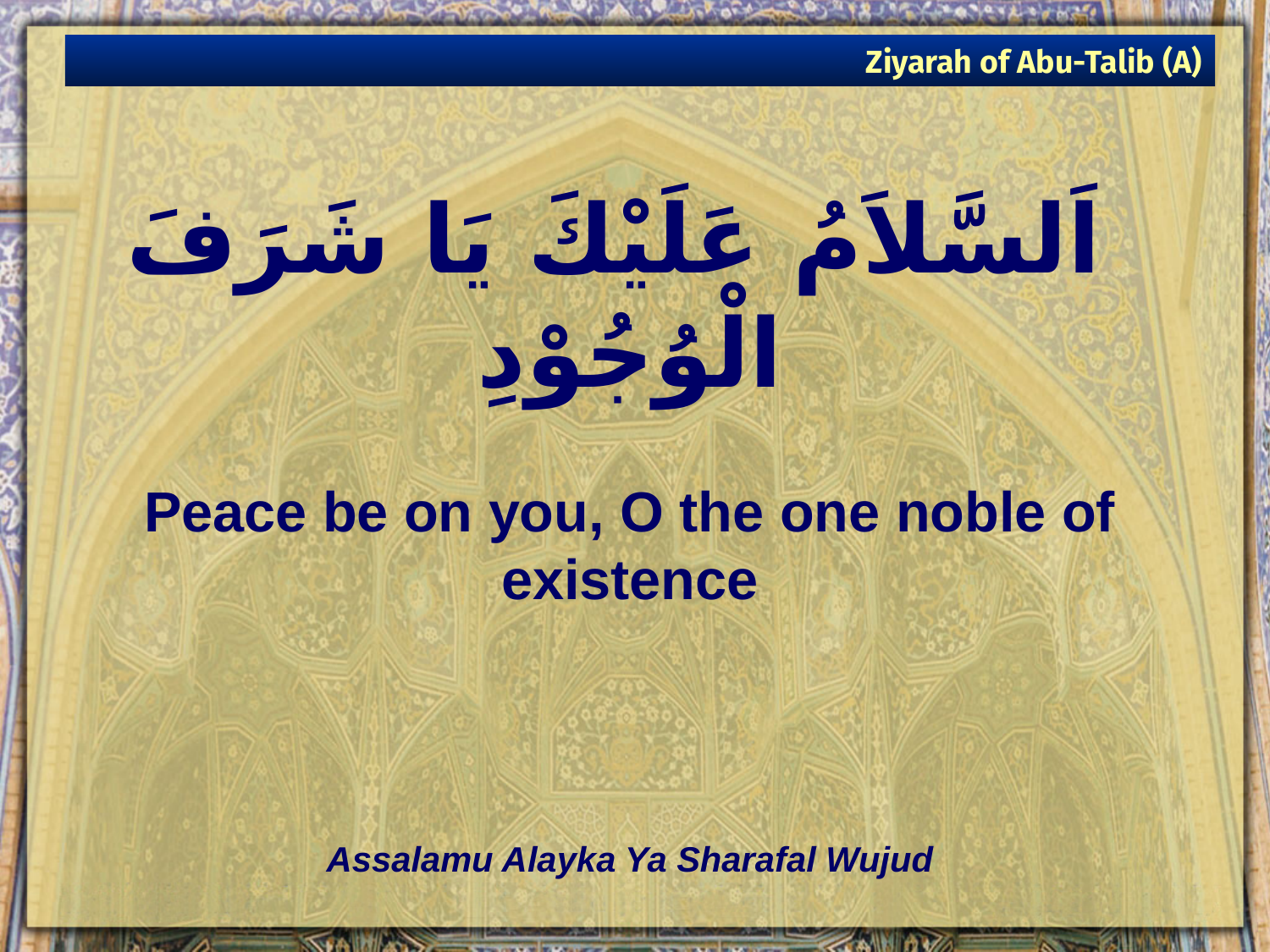

Ziyarah of Abu-Talib (A)
# اَلسَّلاَمُ عَلَيْكَ يَا شَرَفَ الْوُجُوْدِ
Peace be on you, O the one noble of existence
Assalamu Alayka Ya Sharafal Wujud